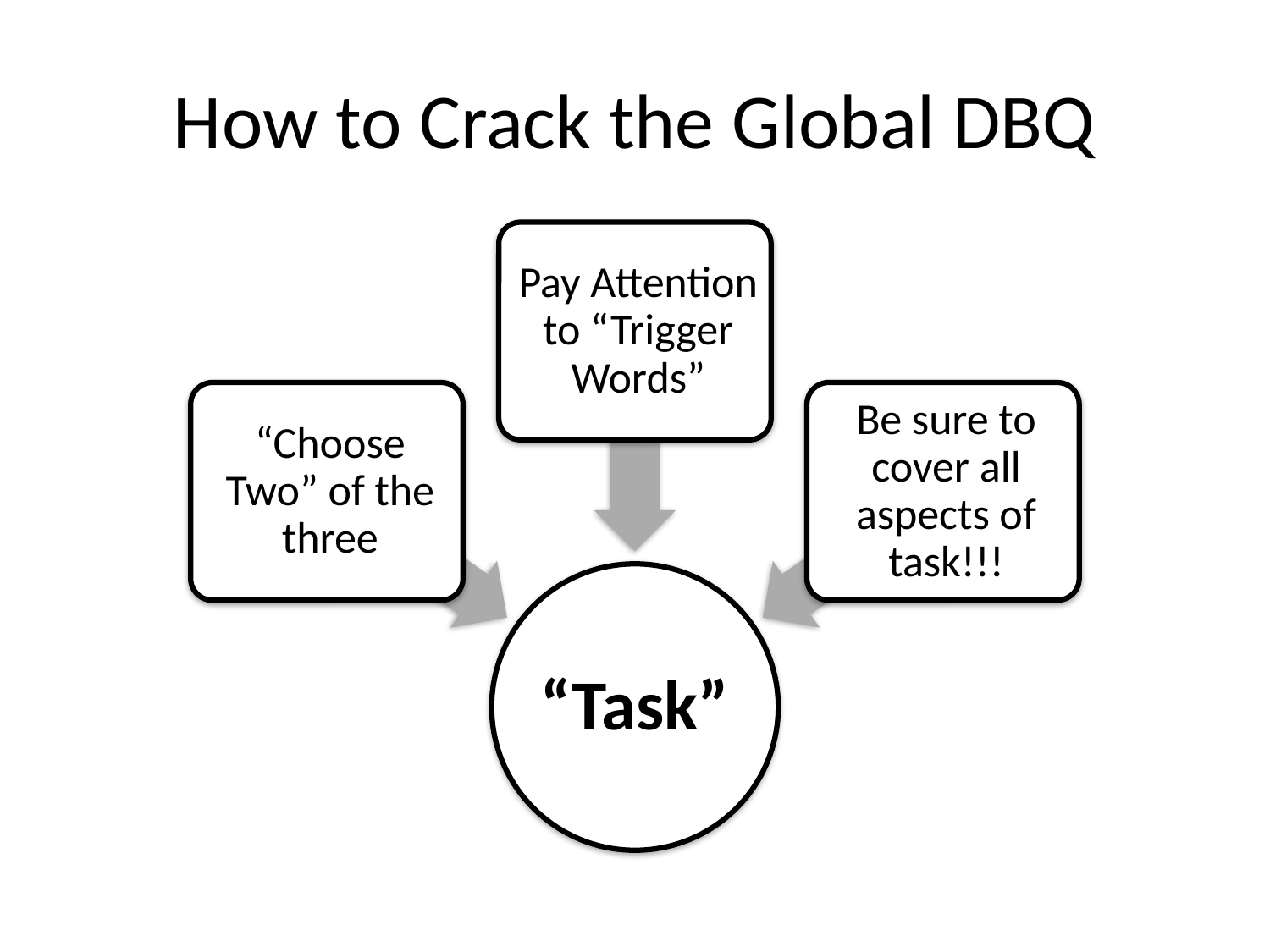

# How to Crack the Global DBQ
“Task”
“Choose Two” of the three
Pay Attention to “Trigger Words”
Be sure to cover all aspects of task!!!